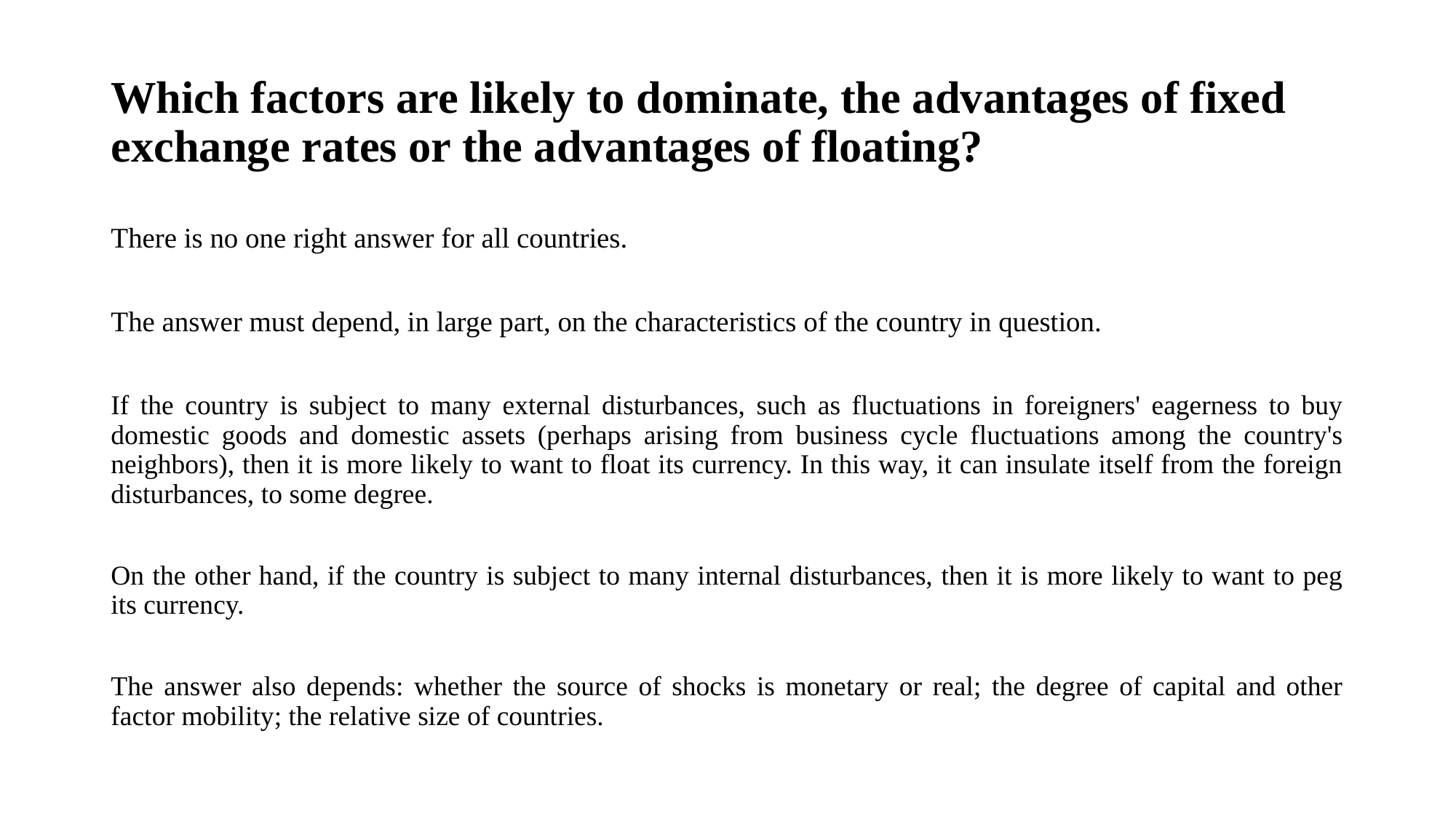

# Which factors are likely to dominate, the advantages of fixed exchange rates or the advantages of floating?
There is no one right answer for all countries.

The answer must depend, in large part, on the characteristics of the country in question.

If the country is subject to many external disturbances, such as fluctuations in foreigners' eagerness to buy domestic goods and domestic assets (perhaps arising from business cycle fluctuations among the country's neighbors), then it is more likely to want to float its currency. In this way, it can insulate itself from the foreign disturbances, to some degree.

On the other hand, if the country is subject to many internal disturbances, then it is more likely to want to peg its currency.

The answer also depends: whether the source of shocks is monetary or real; the degree of capital and other factor mobility; the relative size of countries.